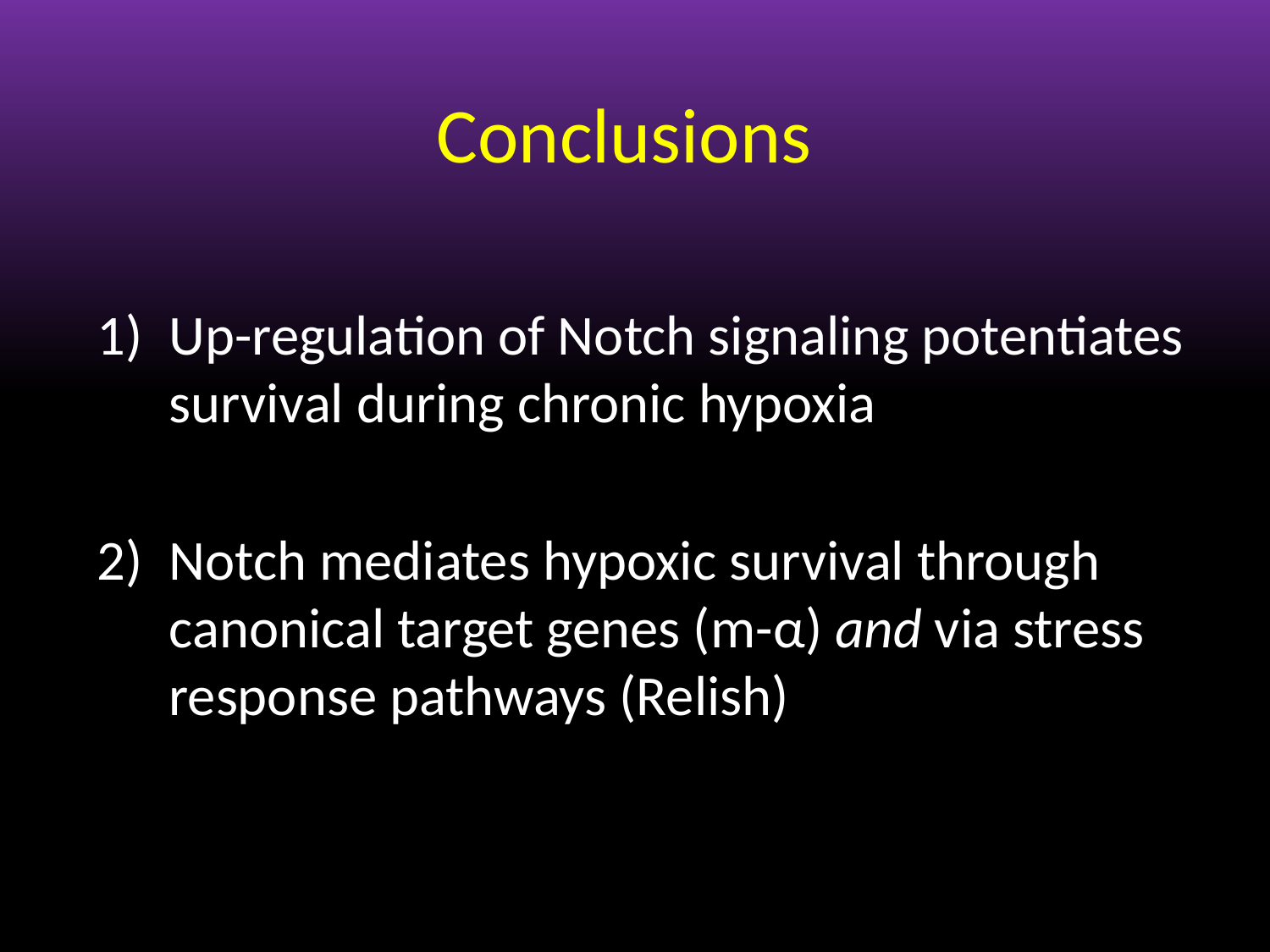

# Conclusions
Up-regulation of Notch signaling potentiates survival during chronic hypoxia

Notch mediates hypoxic survival through canonical target genes (m-α) and via stress response pathways (Relish)